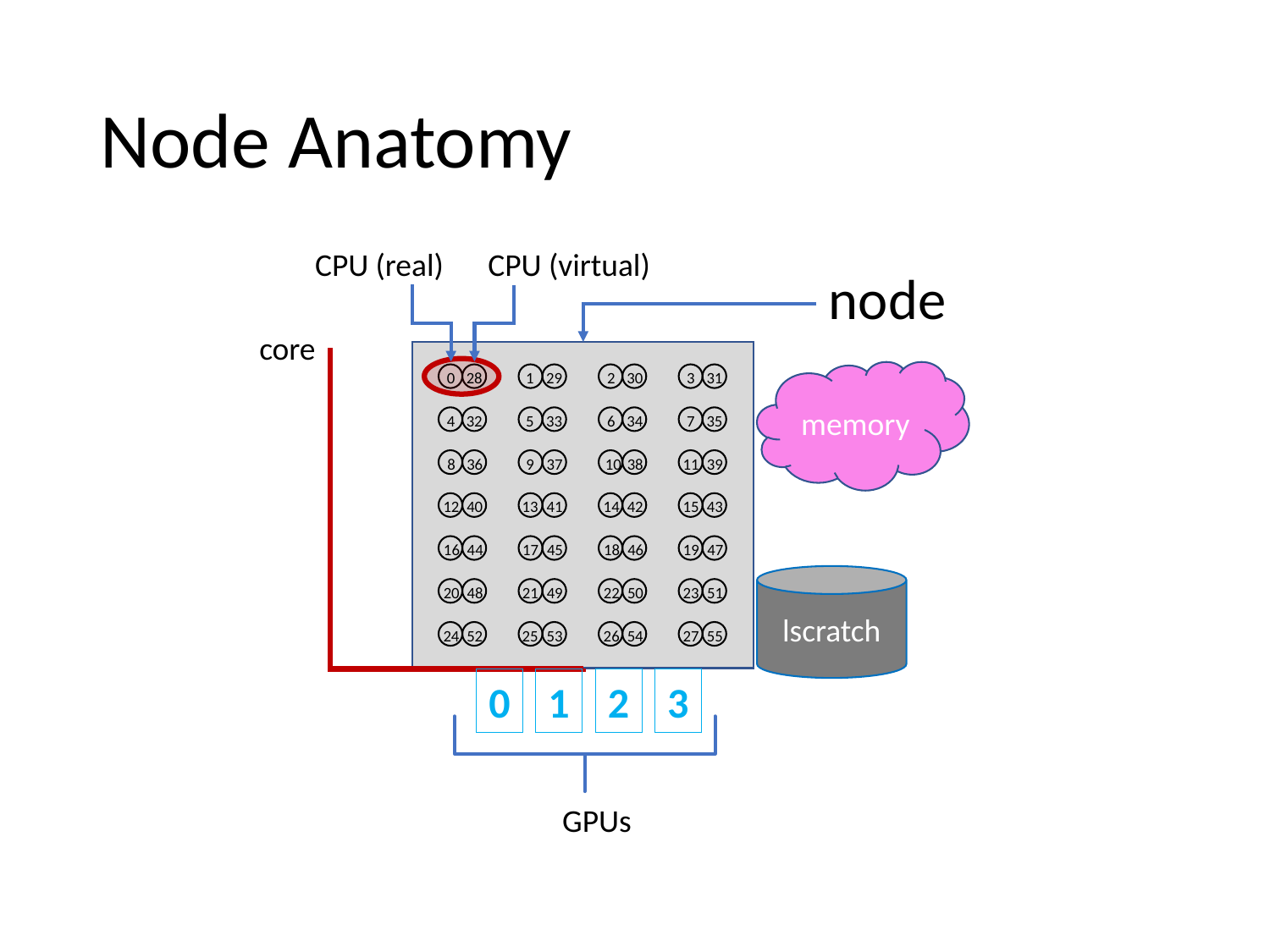

# Node Anatomy
CPU (real)
CPU (virtual)
node
core

0
28
1
29
2
30
3
31
memory
4
32
5
33
6
34
7
35
8
36
9
37
10
38
11
39
12
40
13
41
14
42
15
43
16
44
17
45
18
46
19
47
lscratch
20
48
21
49
22
50
23
51
24
52
25
53
26
54
27
55

0
1
2
3
GPUs